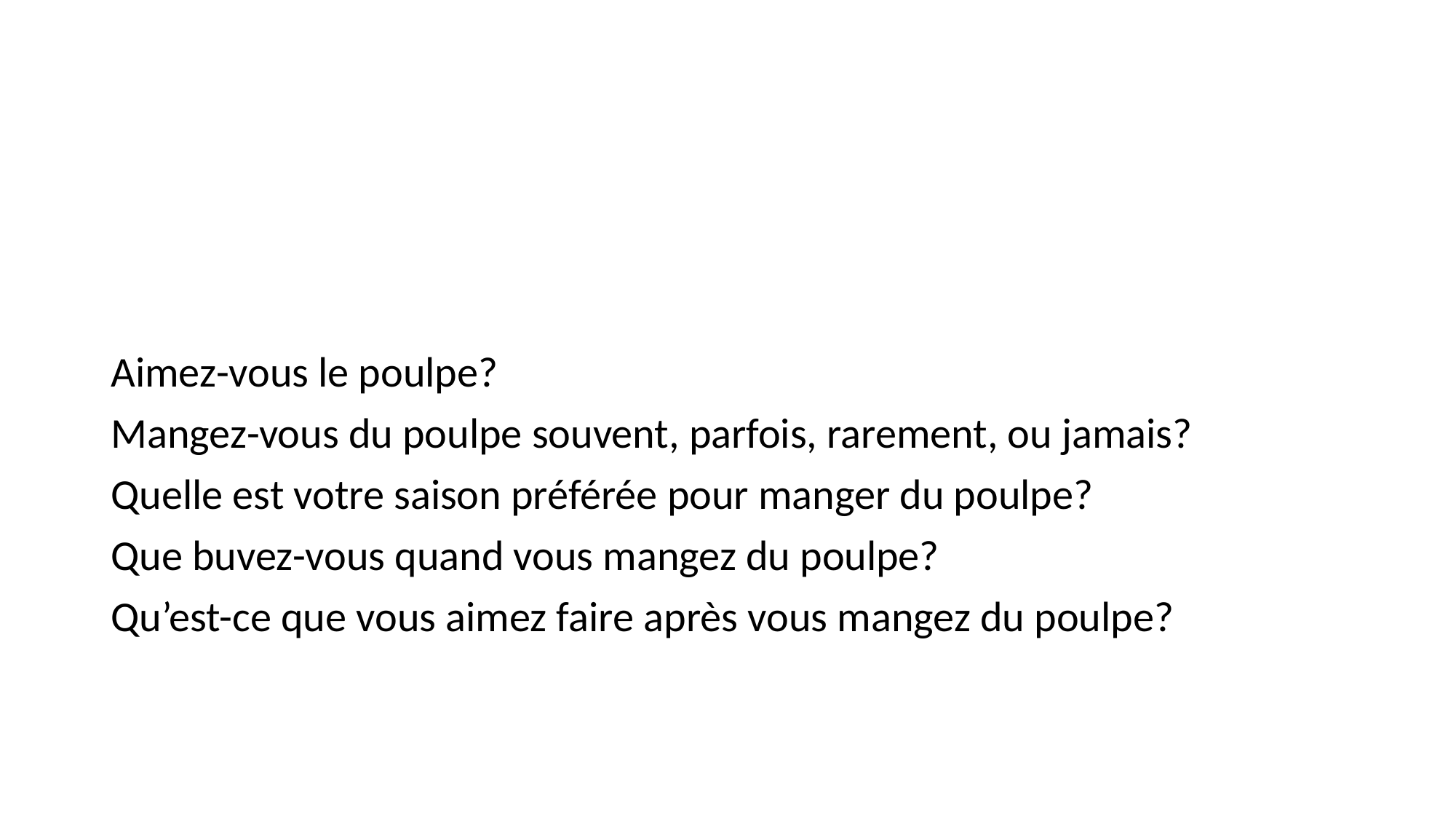

#

Aimez-vous le poulpe?
Mangez-vous du poulpe souvent, parfois, rarement, ou jamais?
Quelle est votre saison préférée pour manger du poulpe?
Que buvez-vous quand vous mangez du poulpe?
Qu’est-ce que vous aimez faire après vous mangez du poulpe?